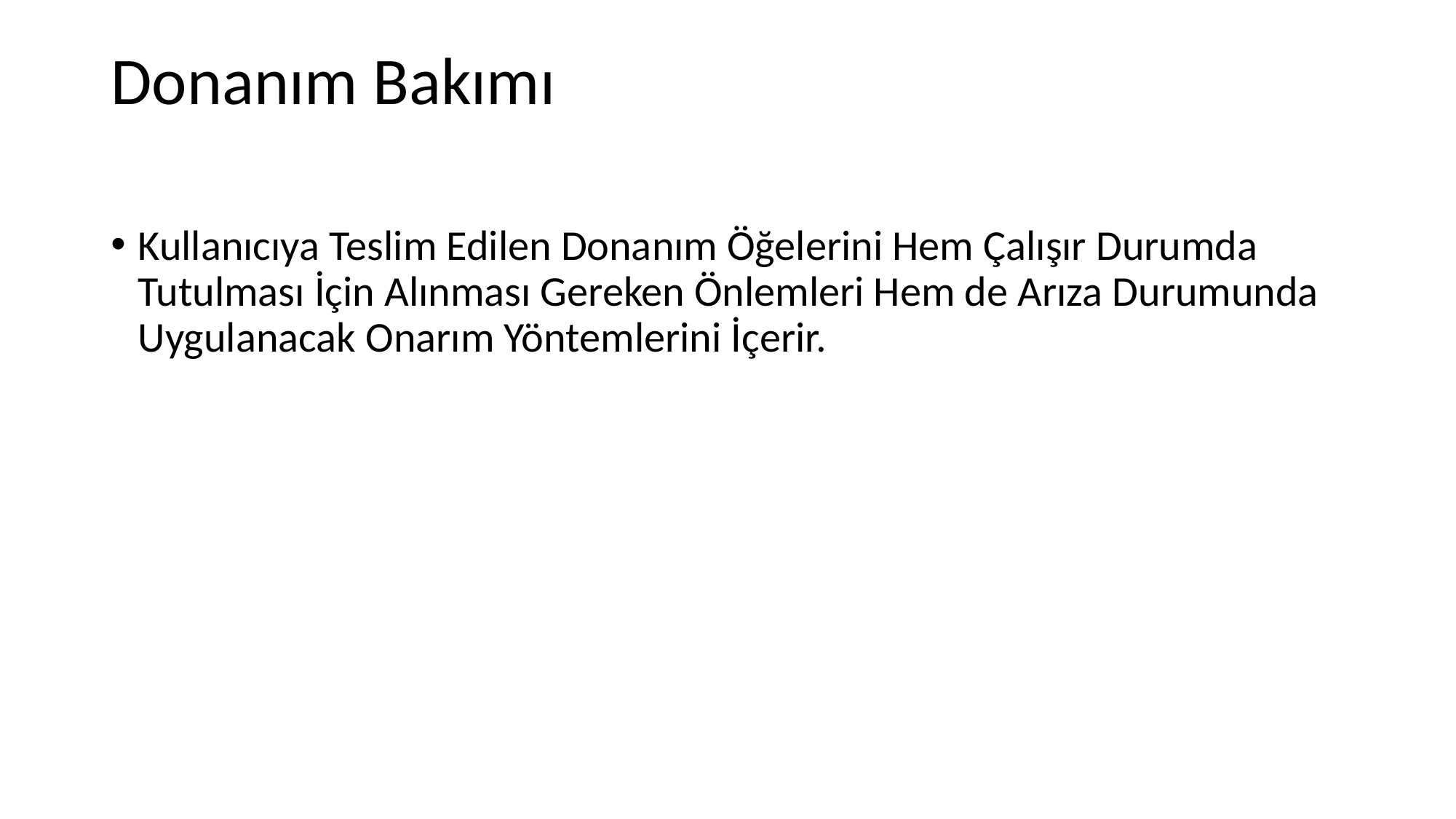

# Donanım Bakımı
Kullanıcıya Teslim Edilen Donanım Öğelerini Hem Çalışır Durumda Tutulması İçin Alınması Gereken Önlemleri Hem de Arıza Durumunda Uygulanacak Onarım Yöntemlerini İçerir.